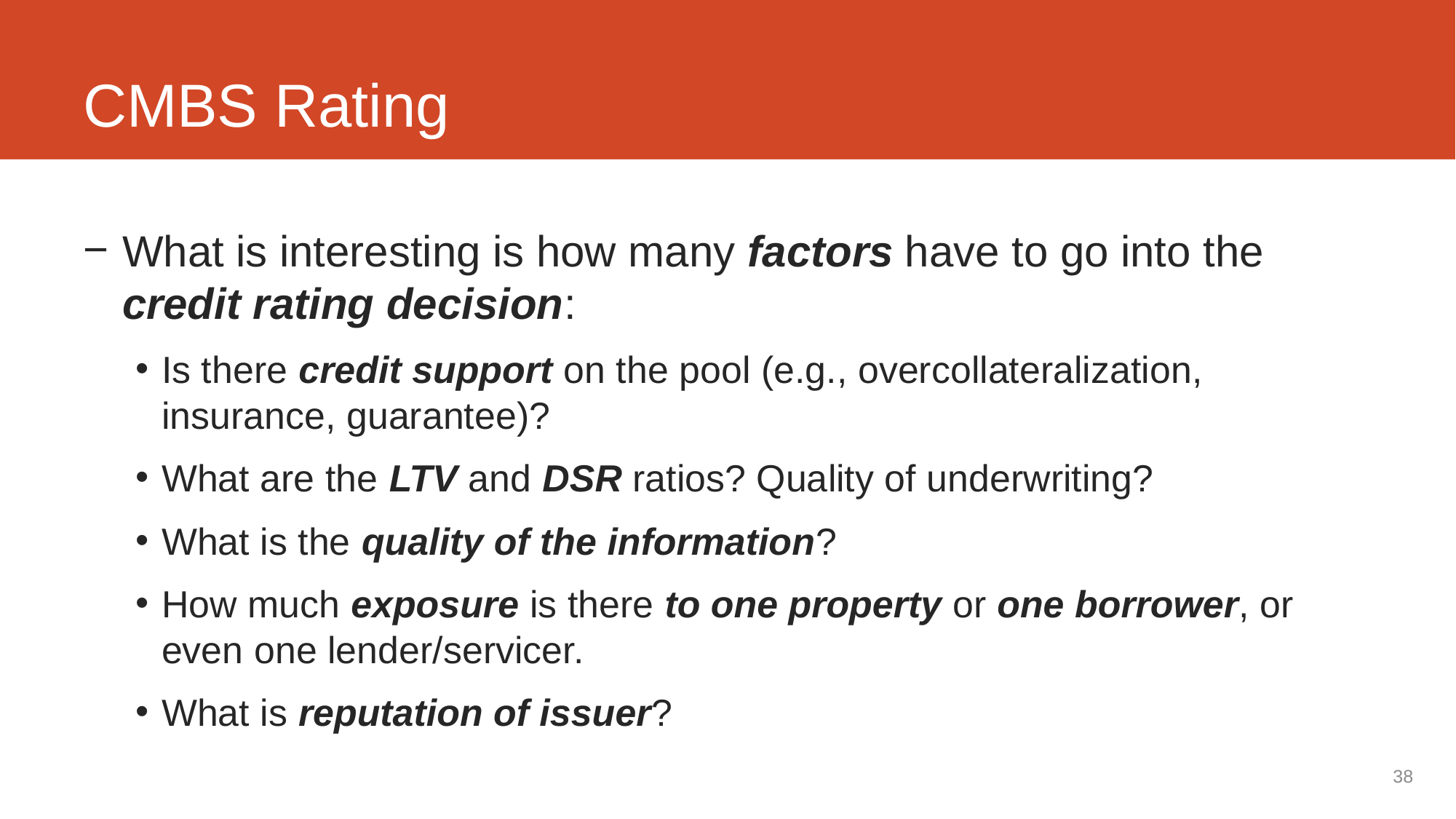

# CMBS Rating
What is interesting is how many factors have to go into the credit rating decision:
Is there credit support on the pool (e.g., overcollateralization, insurance, guarantee)?
What are the LTV and DSR ratios? Quality of underwriting?
What is the quality of the information?
How much exposure is there to one property or one borrower, or even one lender/servicer.
What is reputation of issuer?
38